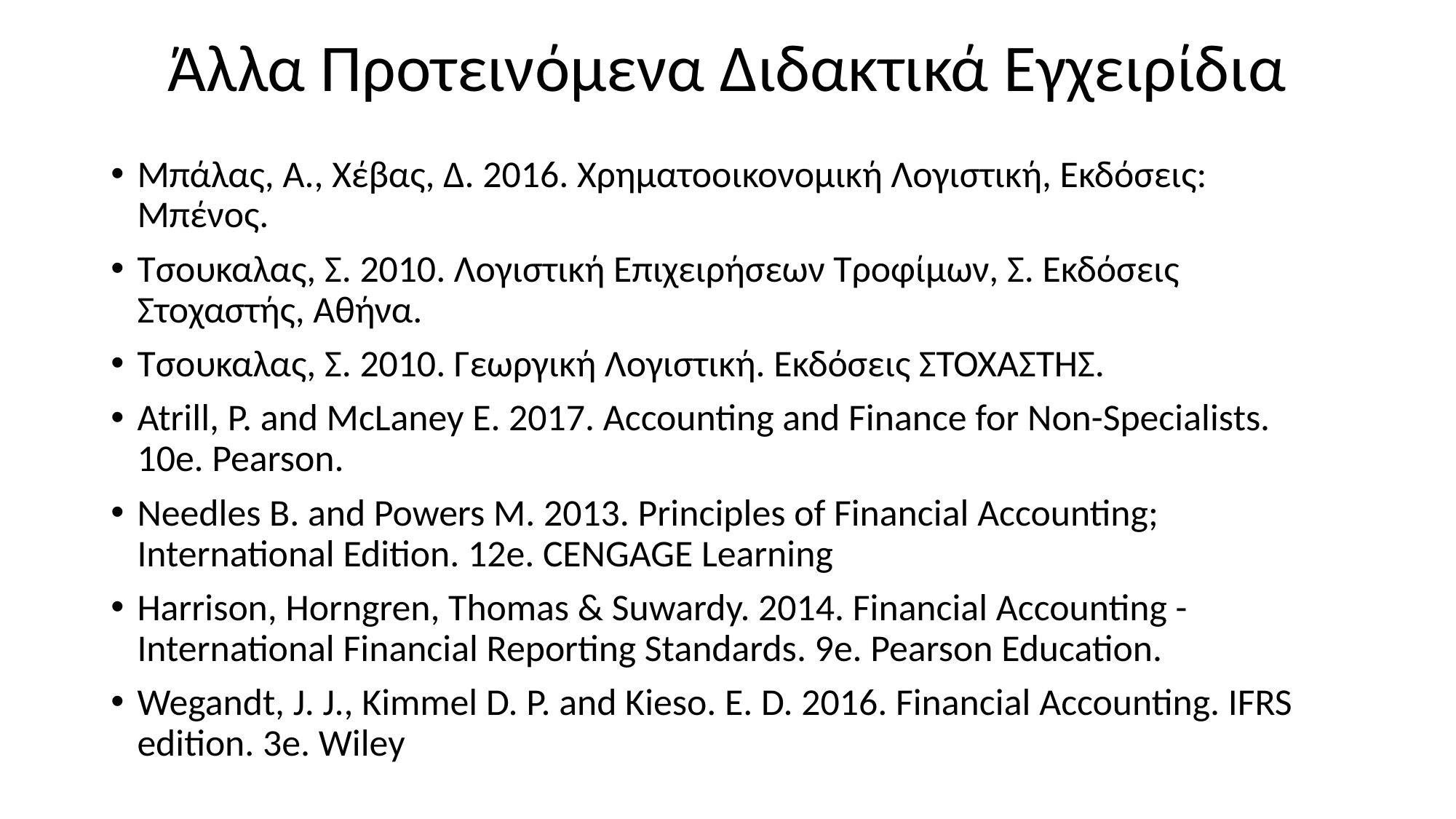

# Άλλα Προτεινόμενα Διδακτικά Εγχειρίδια
Μπάλας, Α., Χέβας, Δ. 2016. Χρηματοοικονομική Λογιστική, Εκδόσεις: Μπένος.
Τσουκαλας, Σ. 2010. Λογιστική Επιχειρήσεων Τροφίμων, Σ. Εκδόσεις Στοχαστής, Αθήνα.
Τσουκαλας, Σ. 2010. Γεωργική Λογιστική. Εκδόσεις ΣΤΟΧΑΣΤΗΣ.
Atrill, P. and McLaney E. 2017. Accounting and Finance for Non-Specialists. 10e. Pearson.
Needles B. and Powers M. 2013. Principles of Financial Accounting; International Edition. 12e. CENGAGE Learning
Harrison, Horngren, Thomas & Suwardy. 2014. Financial Accounting - International Financial Reporting Standards. 9e. Pearson Education.
Wegandt, J. J., Kimmel D. P. and Kieso. E. D. 2016. Financial Accounting. IFRS edition. 3e. Wiley